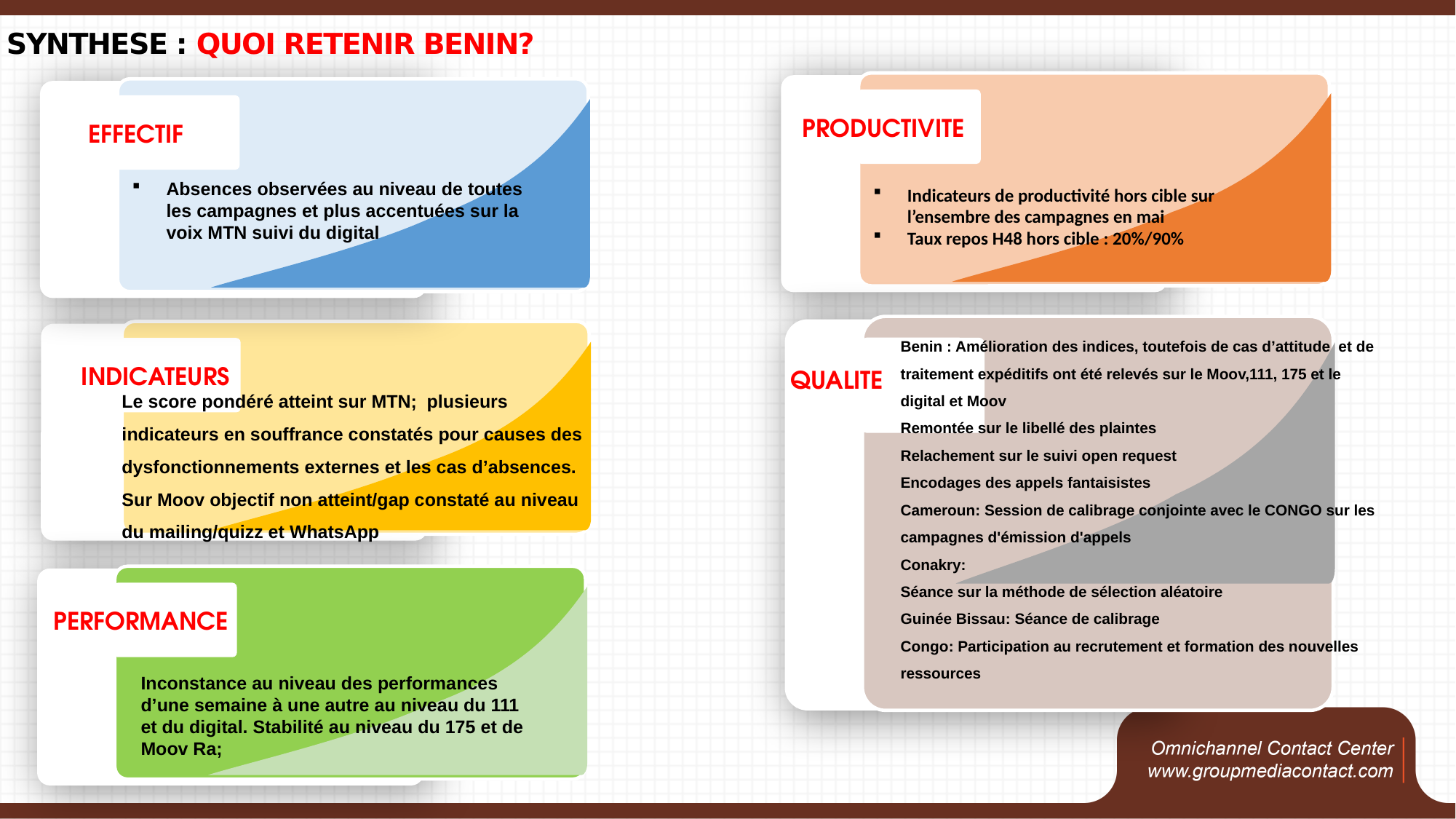

# SYNTHESE : QUOI RETENIR BENIN?

PRODUCTIVITE

EFFECTIF
Absences observées au niveau de toutes les campagnes et plus accentuées sur la voix MTN suivi du digital
Indicateurs de productivité hors cible sur l’ensembre des campagnes en mai
Taux repos H48 hors cible : 20%/90%

QUALITE

INDICATEURS
Benin : Amélioration des indices, toutefois de cas d’attitude  et de traitement expéditifs ont été relevés sur le Moov,111, 175 et le digital et Moov
Remontée sur le libellé des plaintes
Relachement sur le suivi open request
Encodages des appels fantaisistes
Cameroun: Session de calibrage conjointe avec le CONGO sur les campagnes d'émission d'appels
Conakry:
Séance sur la méthode de sélection aléatoire
Guinée Bissau: Séance de calibrage
Congo: Participation au recrutement et formation des nouvelles ressources
Le score pondéré atteint sur MTN;  plusieurs indicateurs en souffrance constatés pour causes des dysfonctionnements externes et les cas d’absences. Sur Moov objectif non atteint/gap constaté au niveau du mailing/quizz et WhatsApp

PERFORMANCE
Inconstance au niveau des performances d’une semaine à une autre au niveau du 111 et du digital. Stabilité au niveau du 175 et de Moov Ra;